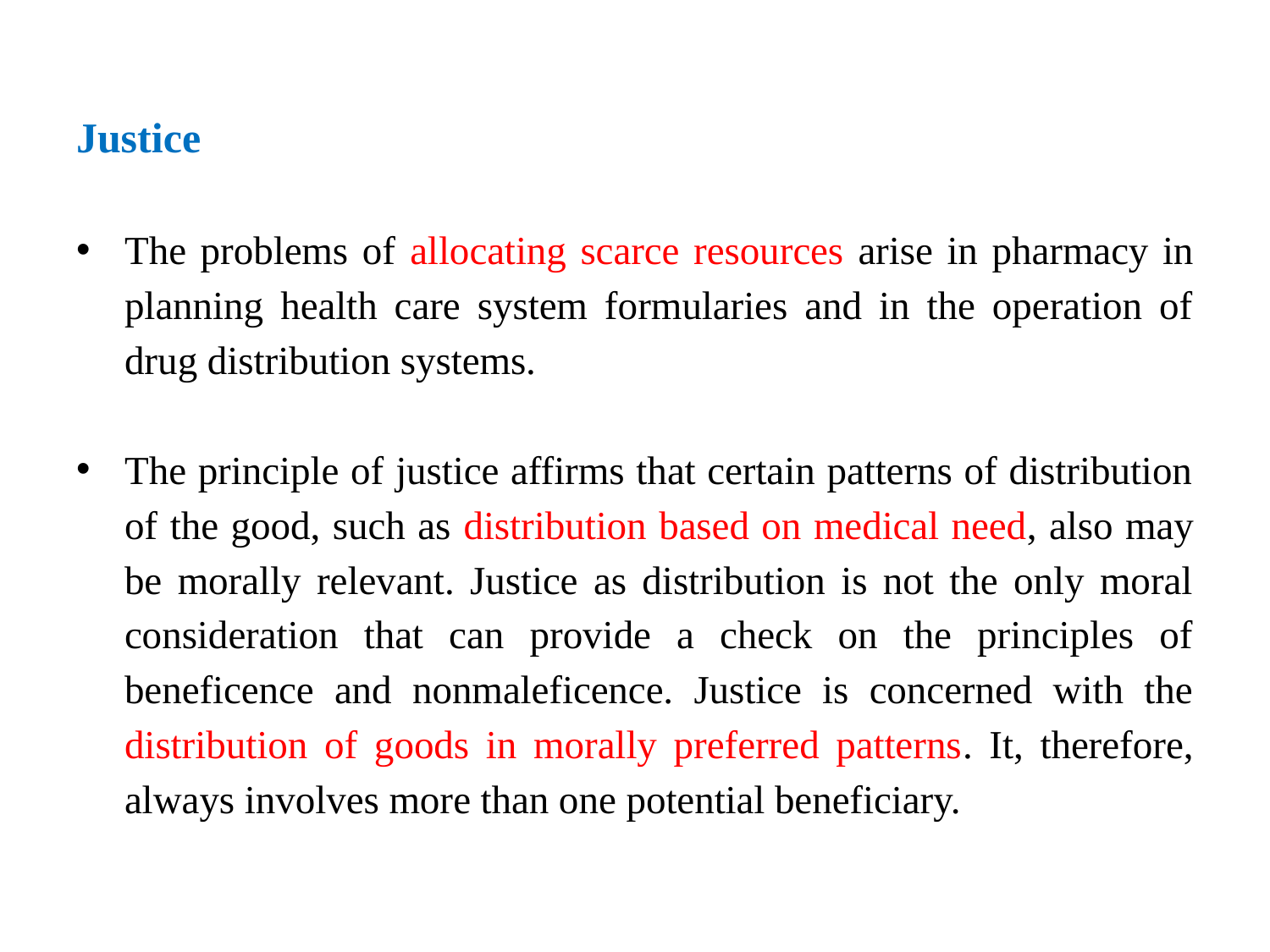

# Justice
The problems of allocating scarce resources arise in pharmacy in planning health care system formularies and in the operation of drug distribution systems.

The principle of justice affirms that certain patterns of distribution of the good, such as distribution based on medical need, also may be morally relevant. Justice as distribution is not the only moral consideration that can provide a check on the principles of beneficence and nonmaleficence. Justice is concerned with the distribution of goods in morally preferred patterns. It, therefore, always involves more than one potential beneficiary.